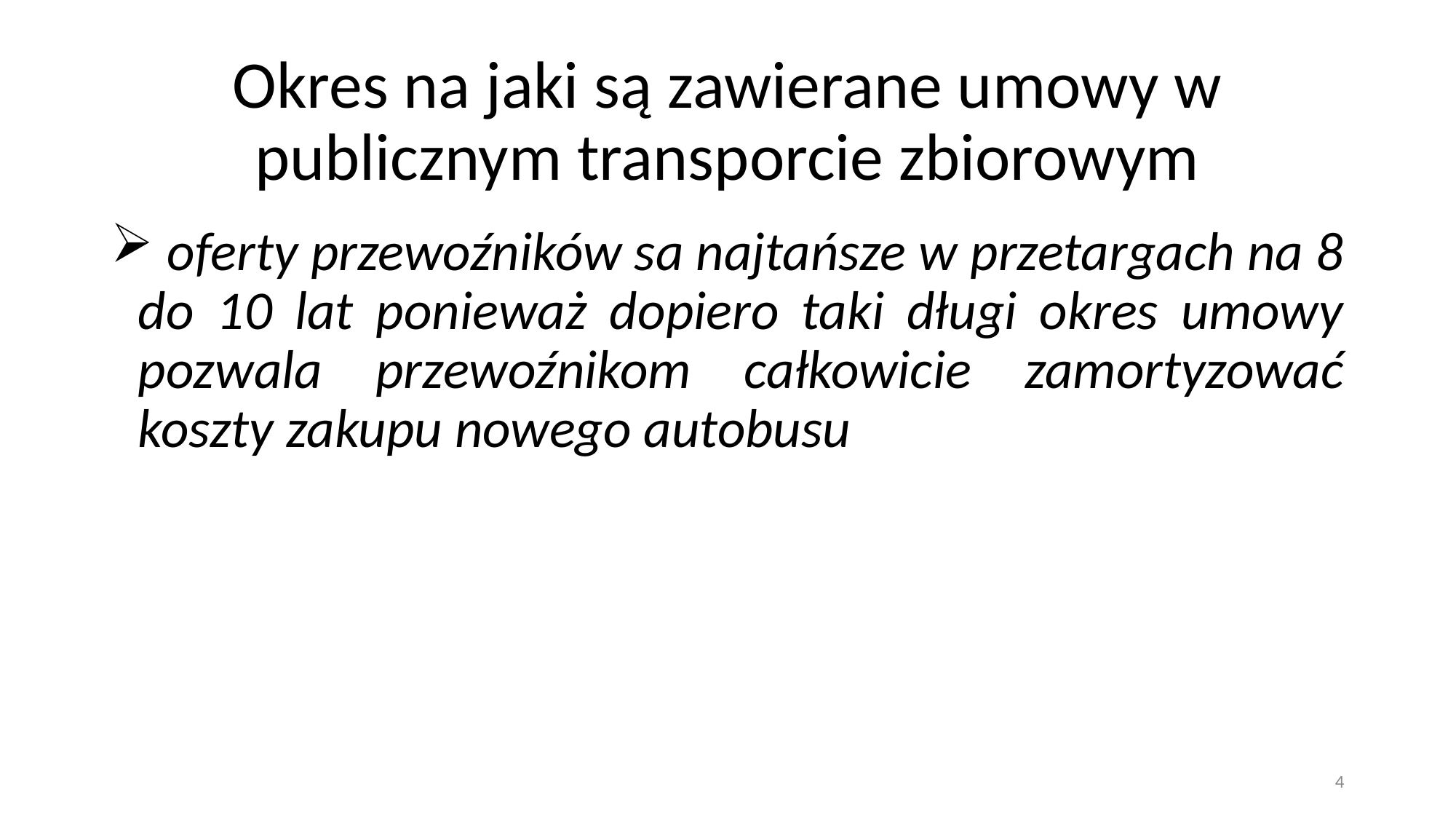

# Okres na jaki są zawierane umowy w publicznym transporcie zbiorowym
 oferty przewoźników sa najtańsze w przetargach na 8 do 10 lat ponieważ dopiero taki długi okres umowy pozwala przewoźnikom całkowicie zamortyzować koszty zakupu nowego autobusu
4